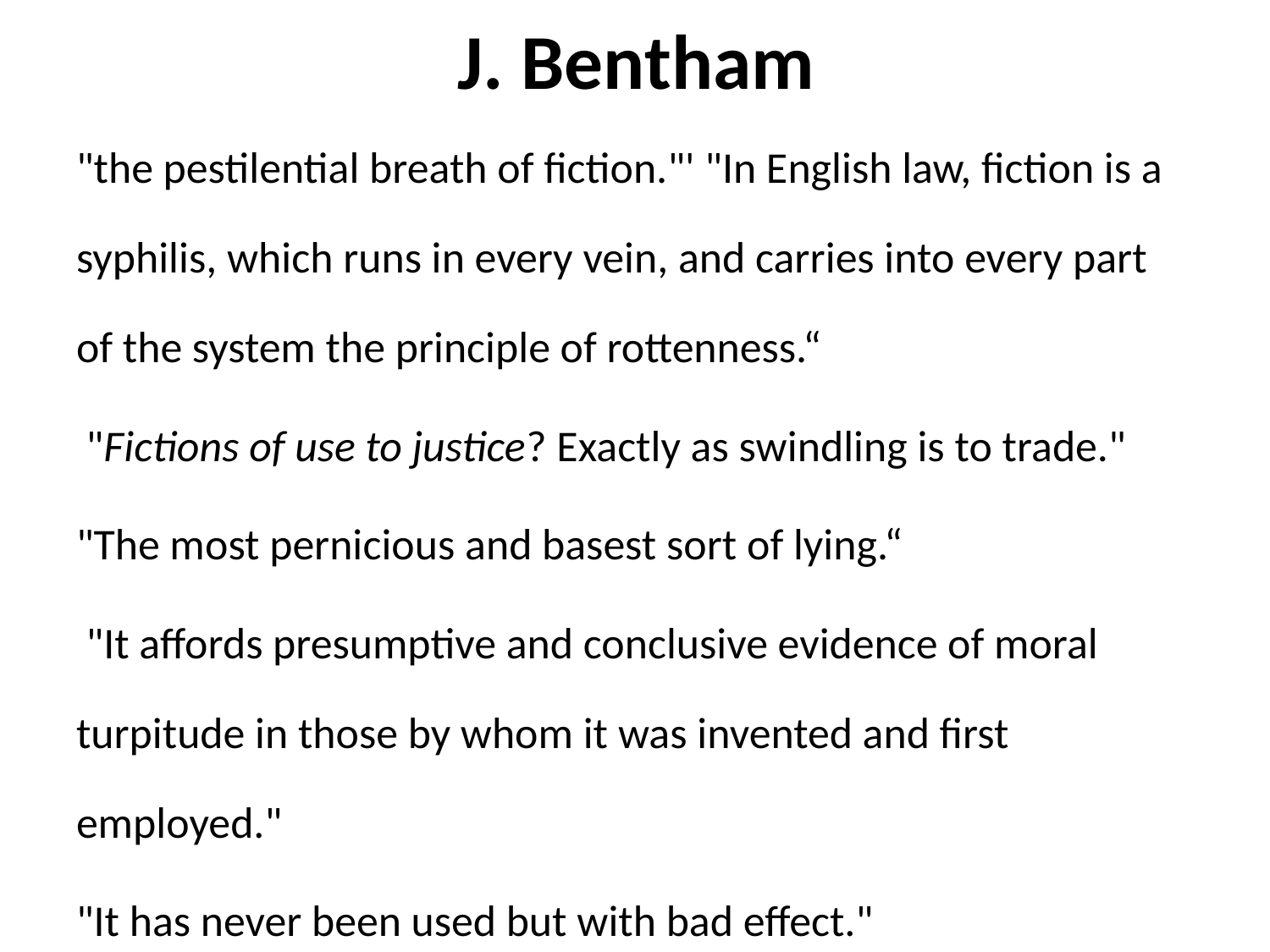

# J. Bentham
"the pestilential breath of fiction."' "In English law, fiction is a syphilis, which runs in every vein, and carries into every part of the system the principle of rottenness.“
 "Fictions of use to justice? Exactly as swindling is to trade."
"The most pernicious and basest sort of lying.“
 "It affords presumptive and conclusive evidence of moral turpitude in those by whom it was invented and first employed."
"It has never been used but with bad effect."